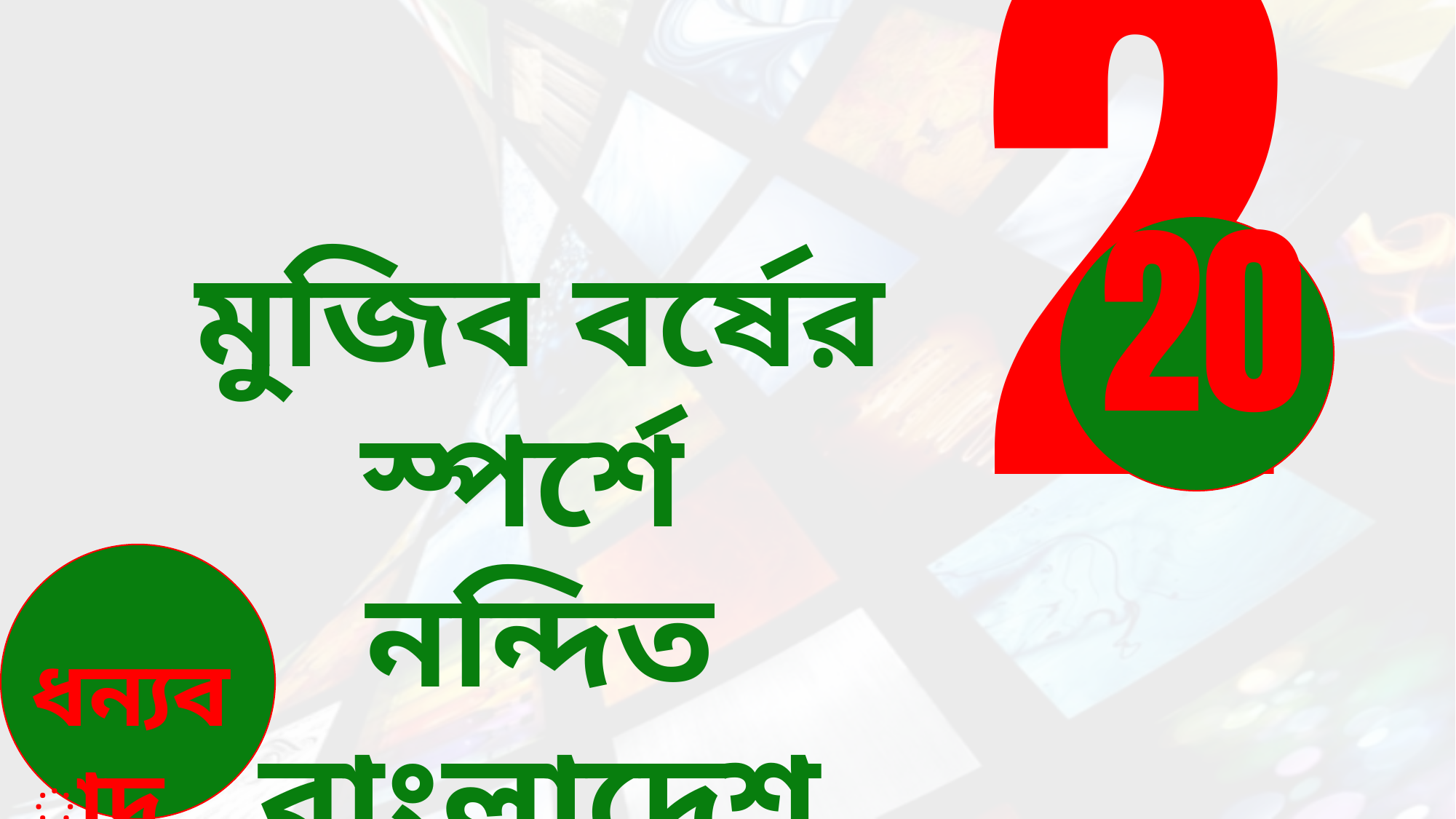

2
20

মুজিব বর্ষের স্পর্শে
নন্দিত বাংলাদেশ

ধন্যবাদ